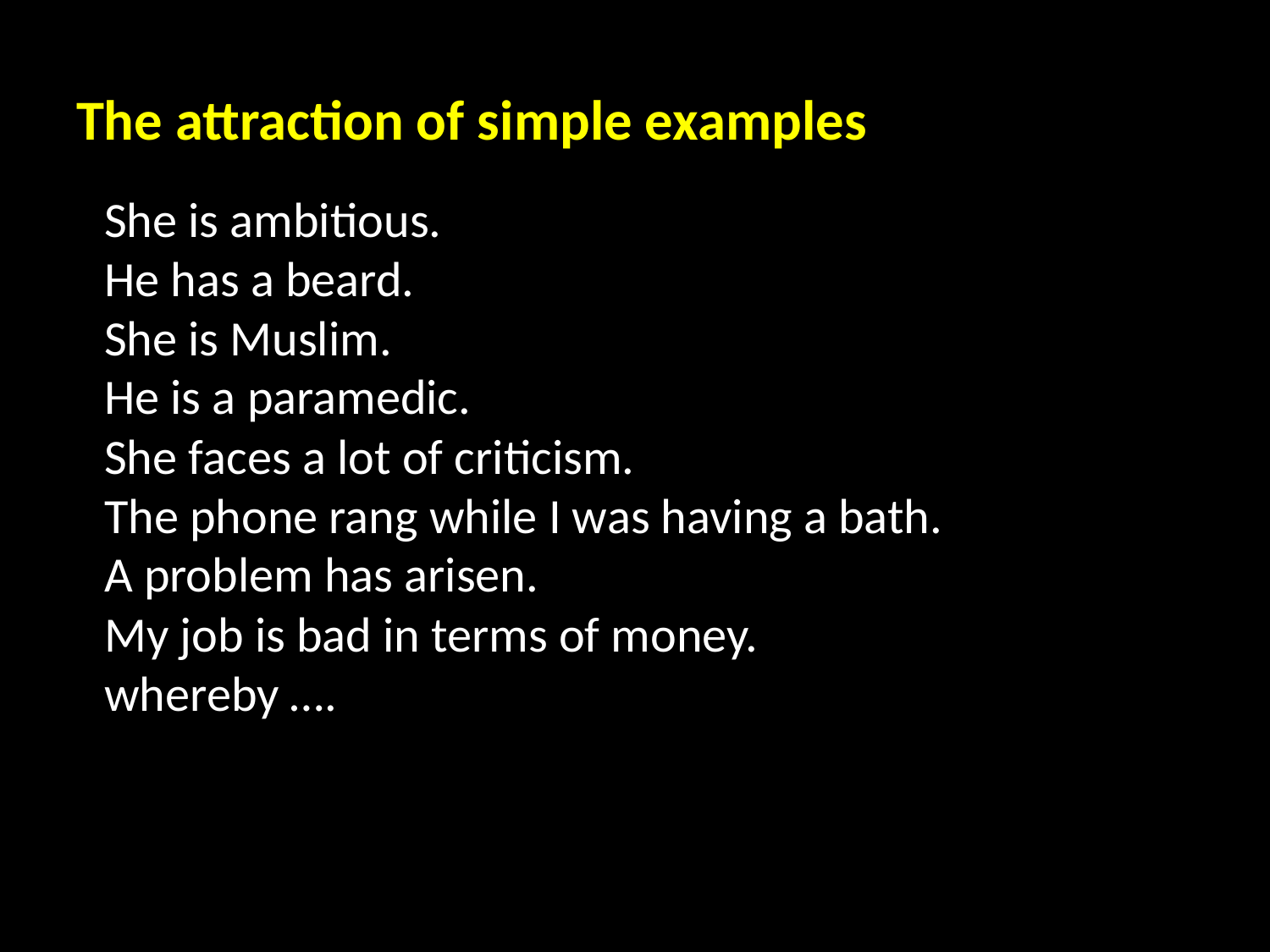

# The attraction of simple examples
She is ambitious.
He has a beard.
She is Muslim.
He is a paramedic.
She faces a lot of criticism.
The phone rang while I was having a bath.
A problem has arisen.
My job is bad in terms of money.
whereby ….